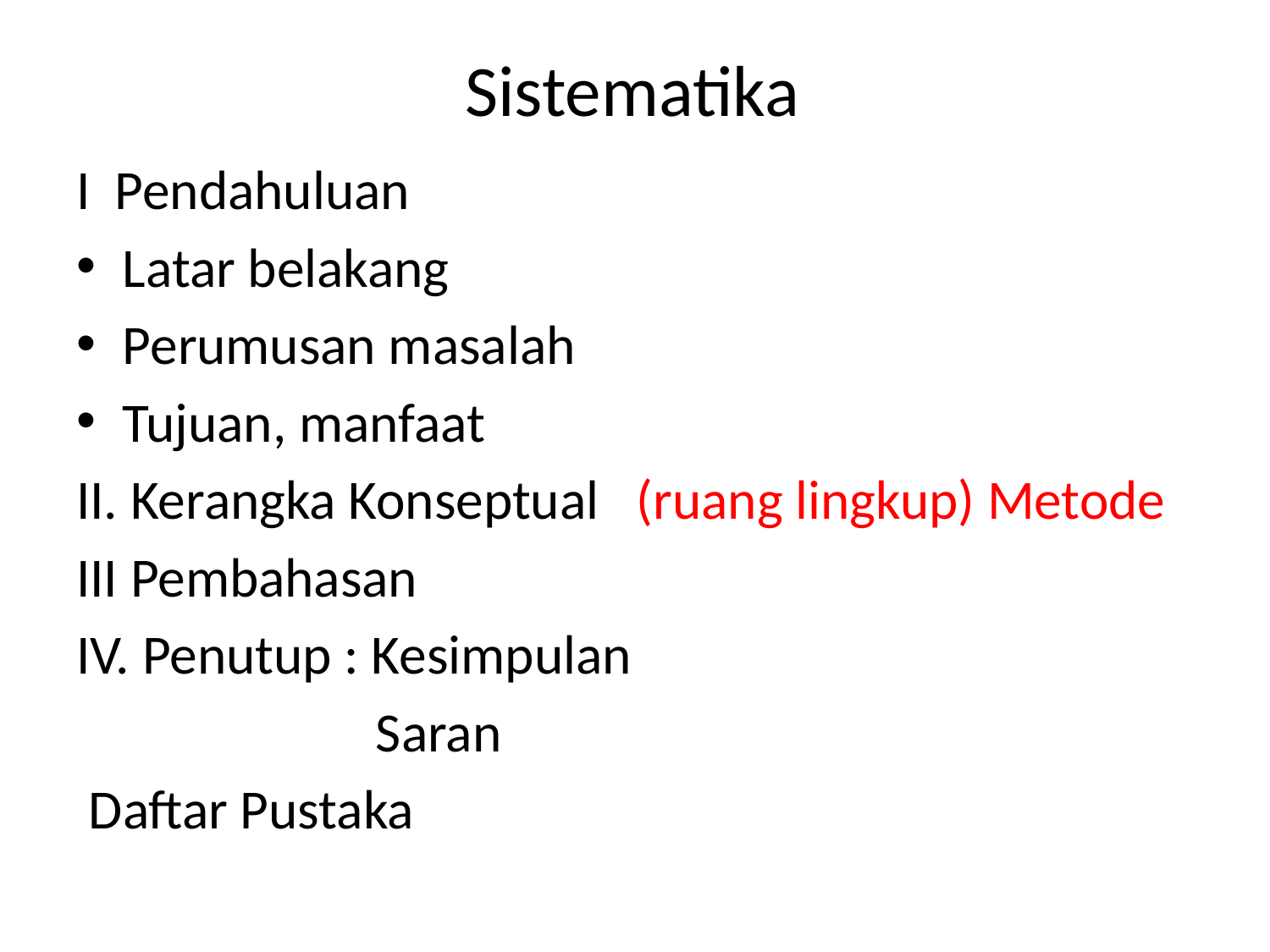

# Sistematika
I  Pendahuluan
Latar belakang
Perumusan masalah
Tujuan, manfaat
II. Kerangka Konseptual   (ruang lingkup) Metode
III Pembahasan
IV. Penutup : Kesimpulan
                        Saran
 Daftar Pustaka